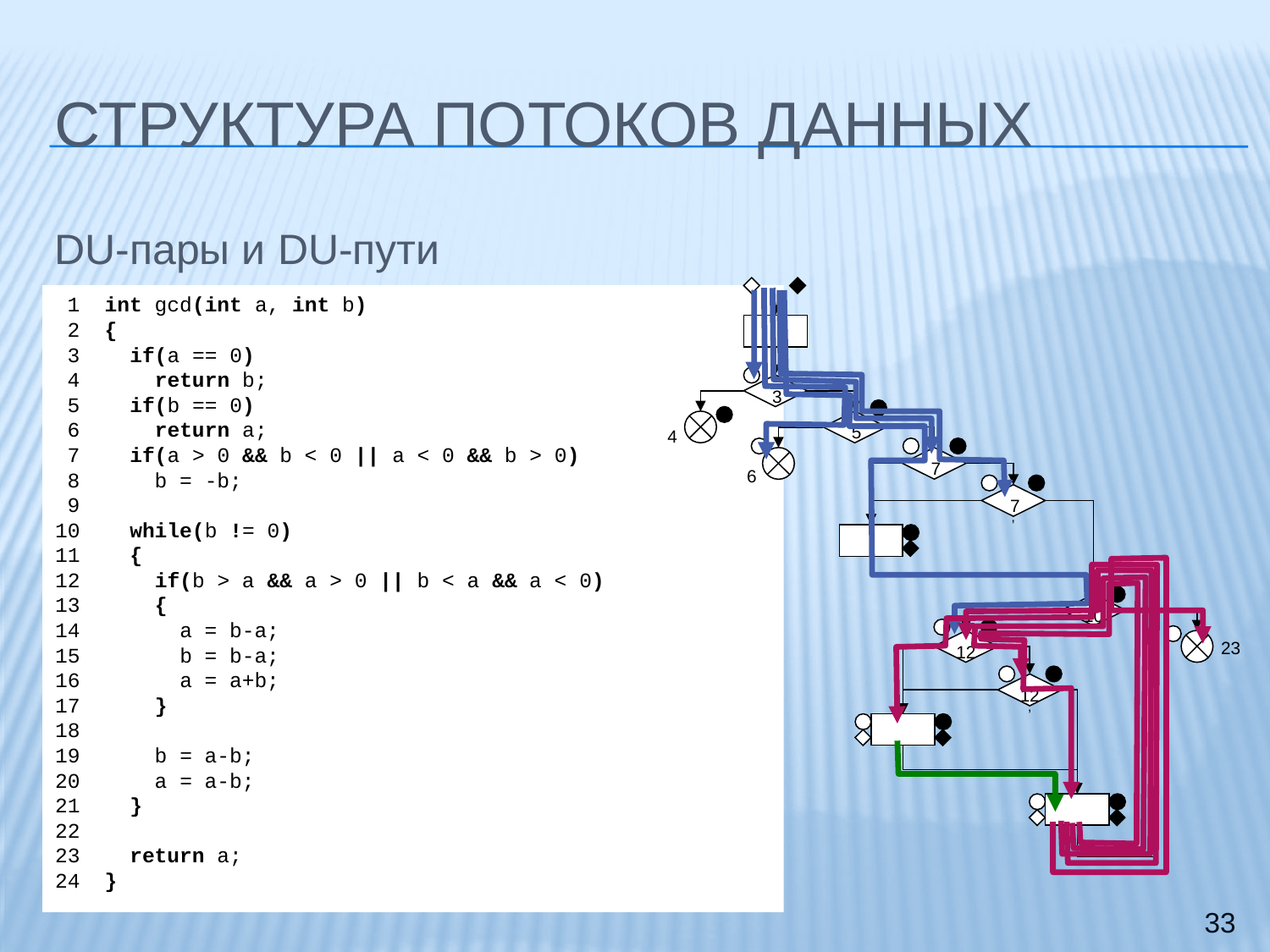

# Структура потоков данных
DU-пары и DU-пути

3

5
4

7
6

7’

10

23

12

12’

 1  int gcd(int a, int b)
 2  {
 3    if(a == 0)
 4      return b;
 5    if(b == 0)
 6      return a;
 7    if(a > 0 && b < 0 || a < 0 && b > 0)
 8      b = -b;
 9
10    while(b != 0)
11    {
12      if(b > a && a > 0 || b < a && a < 0)
13      {
14        a = b-a;
15        b = b-a;
16        a = a+b;
17      }
18
19      b = a-b;
20      a = a-b;
21    }
22
23    return a;
24  }

33